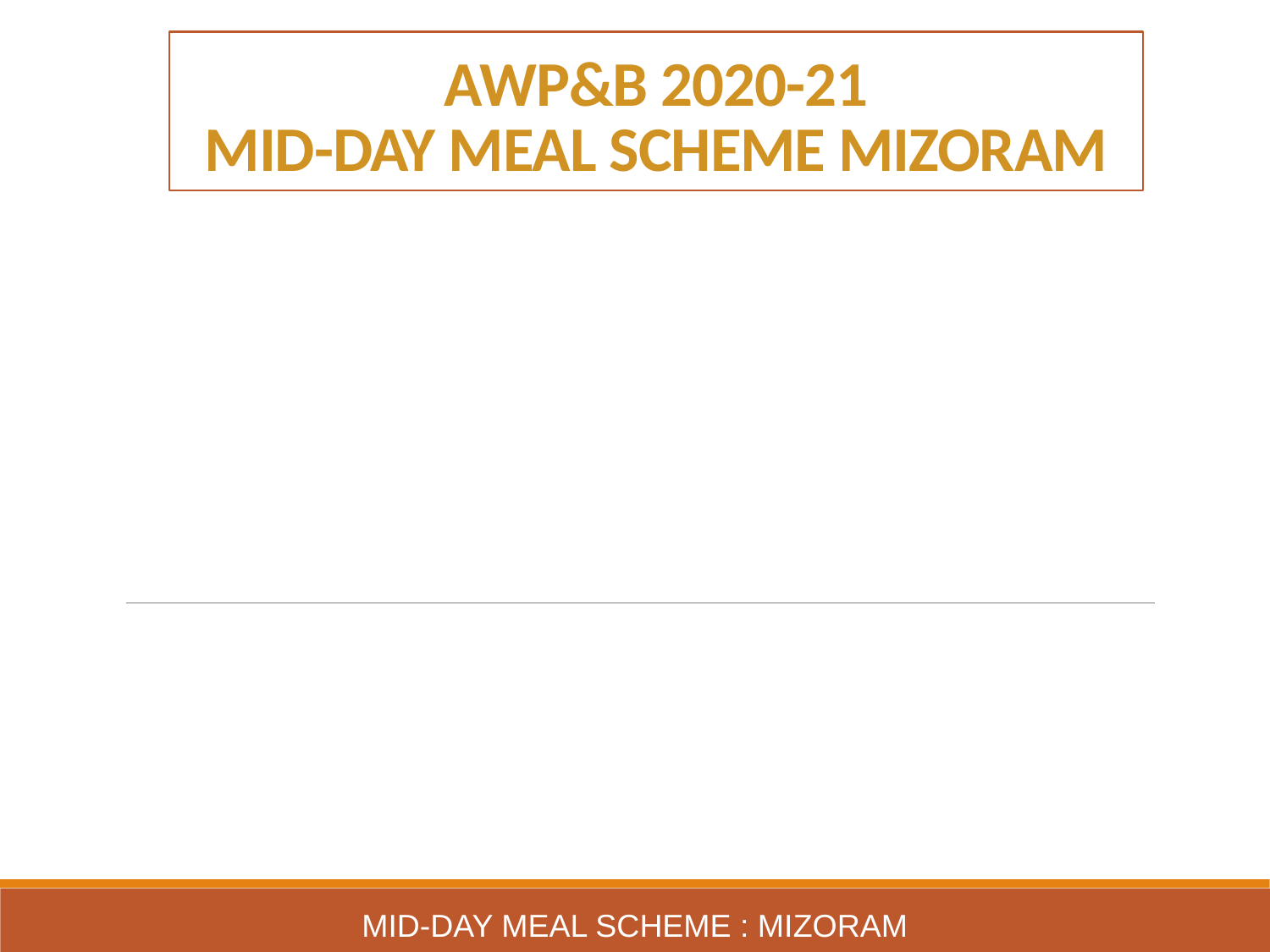

# AWP&B 2020-21 MID-DAY MEAL SCHEME mizoram
Mid-Day Meal Scheme : MIZORAM